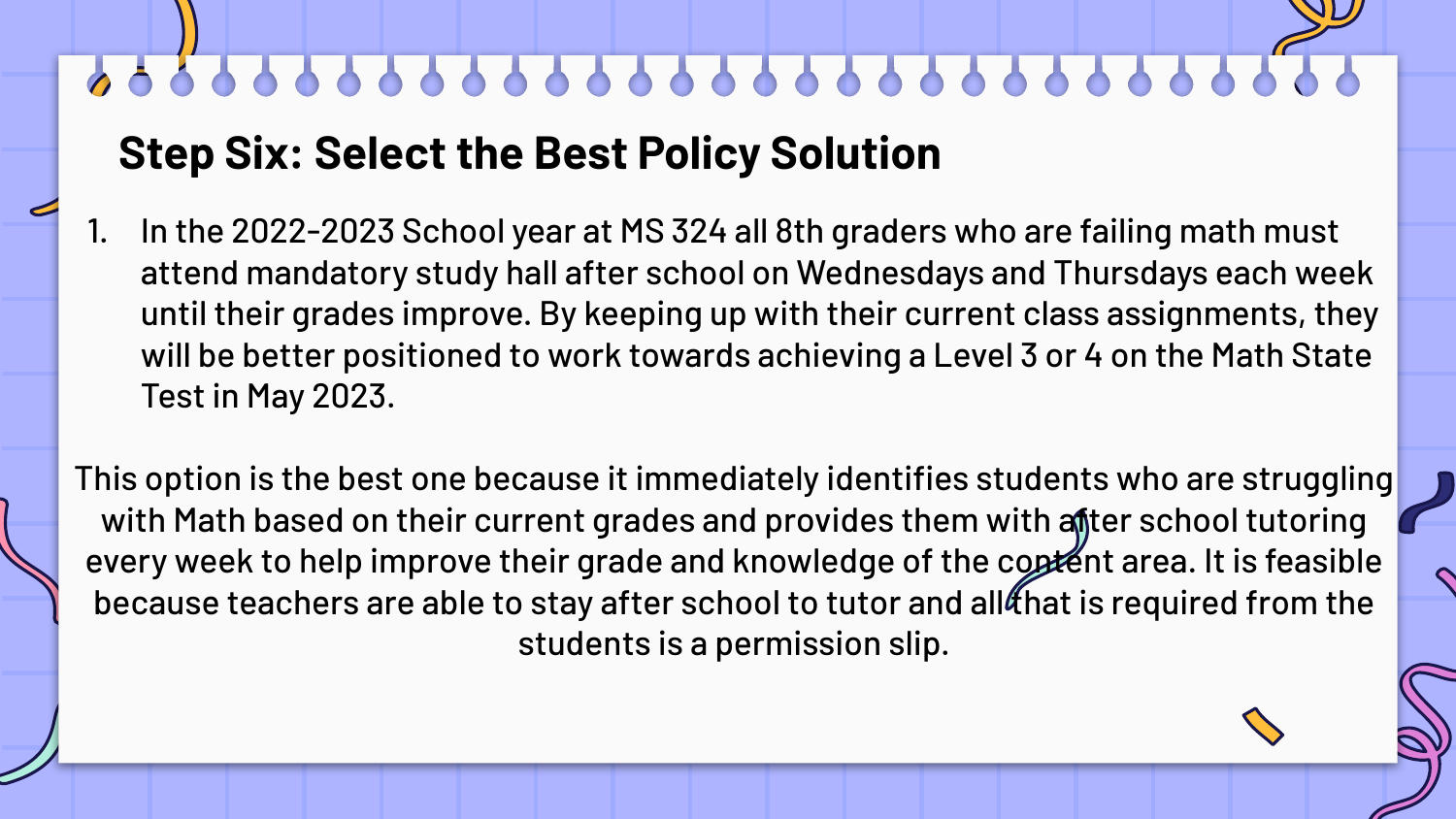

Step Six: Select the Best Policy Solution
In the 2022-2023 School year at MS 324 all 8th graders who are failing math must attend mandatory study hall after school on Wednesdays and Thursdays each week until their grades improve. By keeping up with their current class assignments, they will be better positioned to work towards achieving a Level 3 or 4 on the Math State Test in May 2023.

This option is the best one because it immediately identifies students who are struggling with Math based on their current grades and provides them with after school tutoring every week to help improve their grade and knowledge of the content area. It is feasible because teachers are able to stay after school to tutor and all that is required from the students is a permission slip.